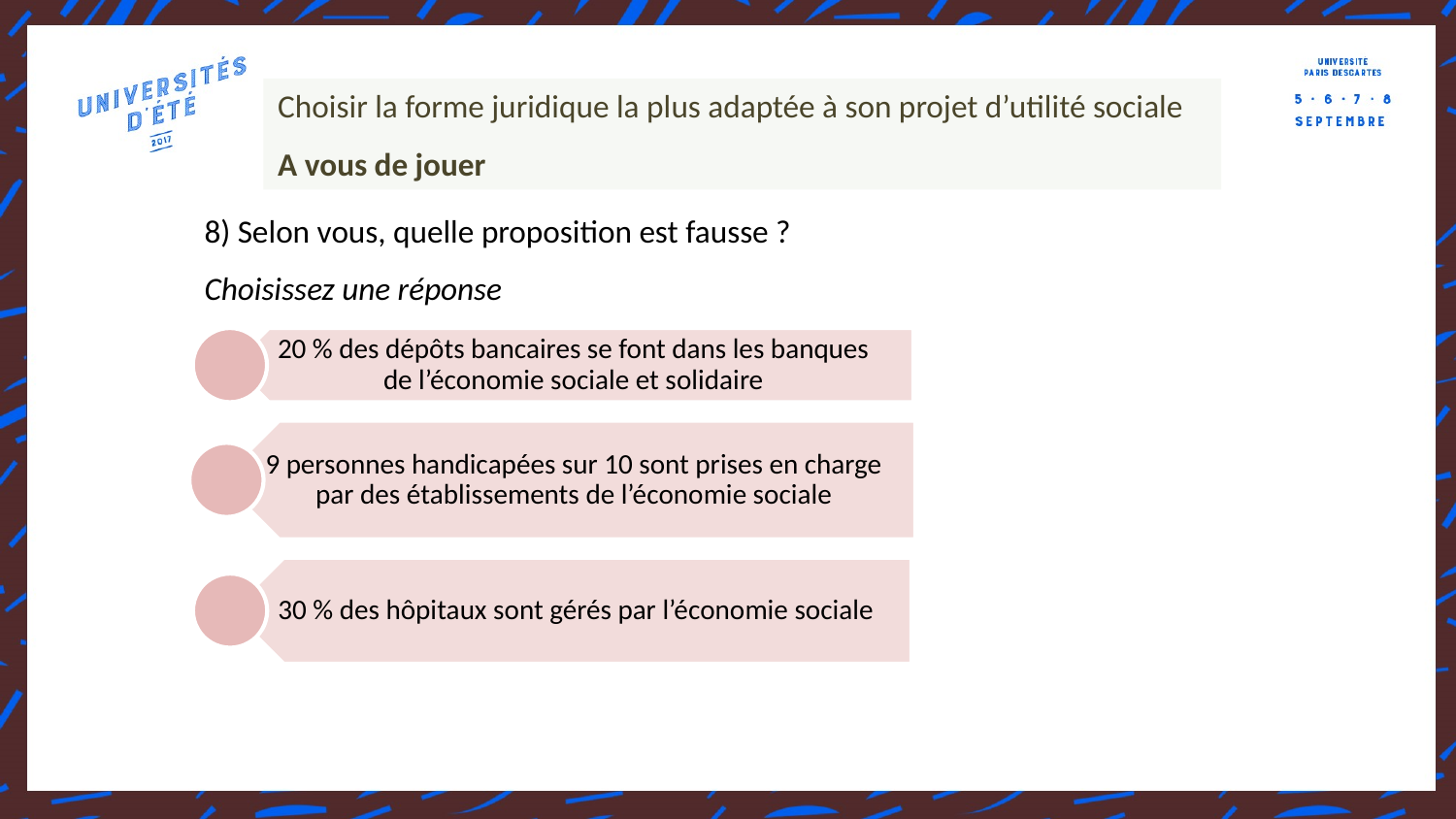

Choisir la forme juridique la plus adaptée à son projet d’utilité sociale
A vous de jouer
8) Selon vous, quelle proposition est fausse ?
Choisissez une réponse
20 % des dépôts bancaires se font dans les banques de l’économie sociale et solidaire
9 personnes handicapées sur 10 sont prises en charge par des établissements de l’économie sociale
30 % des hôpitaux sont gérés par l’économie sociale